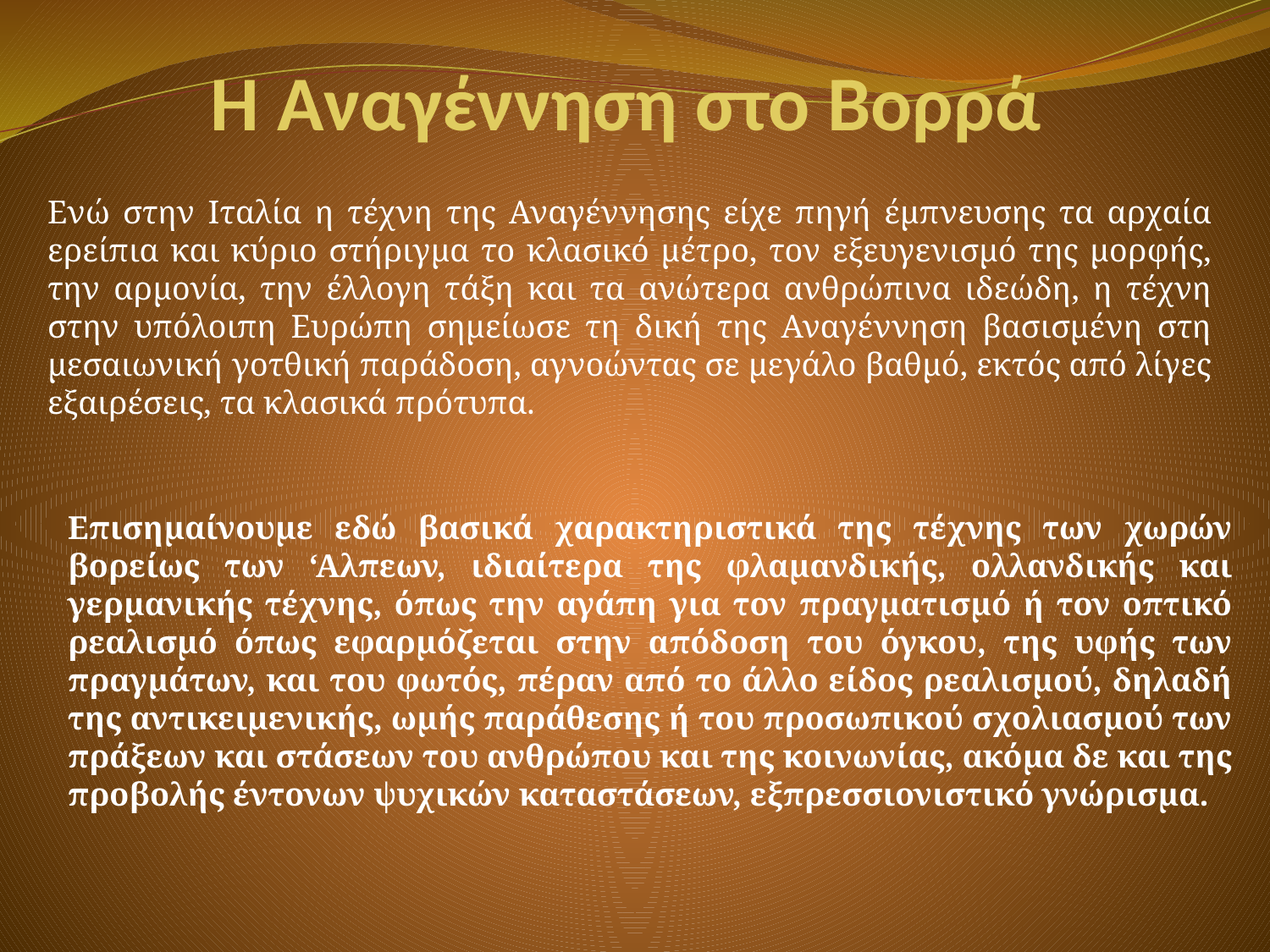

# Η Αναγέννηση στο Βορρά
Ενώ στην Ιταλία η τέχνη της Αναγέννησης είχε πηγή έμπνευσης τα αρχαία ερείπια και κύριο στήριγμα το κλασικό μέτρο, τον εξευγενισμό της μορφής, την αρμονία, την έλλογη τάξη και τα ανώτερα ανθρώπινα ιδεώδη, η τέχνη στην υπόλοιπη Ευρώπη σημείωσε τη δική της Αναγέννηση βασισμένη στη μεσαιωνική γοτθική παράδοση, αγνοώντας σε μεγάλο βαθμό, εκτός από λίγες εξαιρέσεις, τα κλασικά πρότυπα.
Επισημαίνουμε εδώ βασικά χαρακτηριστικά της τέχνης των χωρών βορείως των ‘Αλπεων, ιδιαίτερα της φλαμανδικής, ολλανδικής και γερμανικής τέχνης, όπως την αγάπη για τον πραγματισμό ή τον οπτικό ρεαλισμό όπως εφαρμόζεται στην απόδοση του όγκου, της υφής των πραγμάτων, και του φωτός, πέραν από το άλλο είδος ρεαλισμού, δηλαδή της αντικειμενικής, ωμής παράθεσης ή του προσωπικού σχολιασμού των πράξεων και στάσεων του ανθρώπου και της κοινωνίας, ακόμα δε και της προβολής έντονων ψυχικών καταστάσεων, εξπρεσσιονιστικό γνώρισμα.